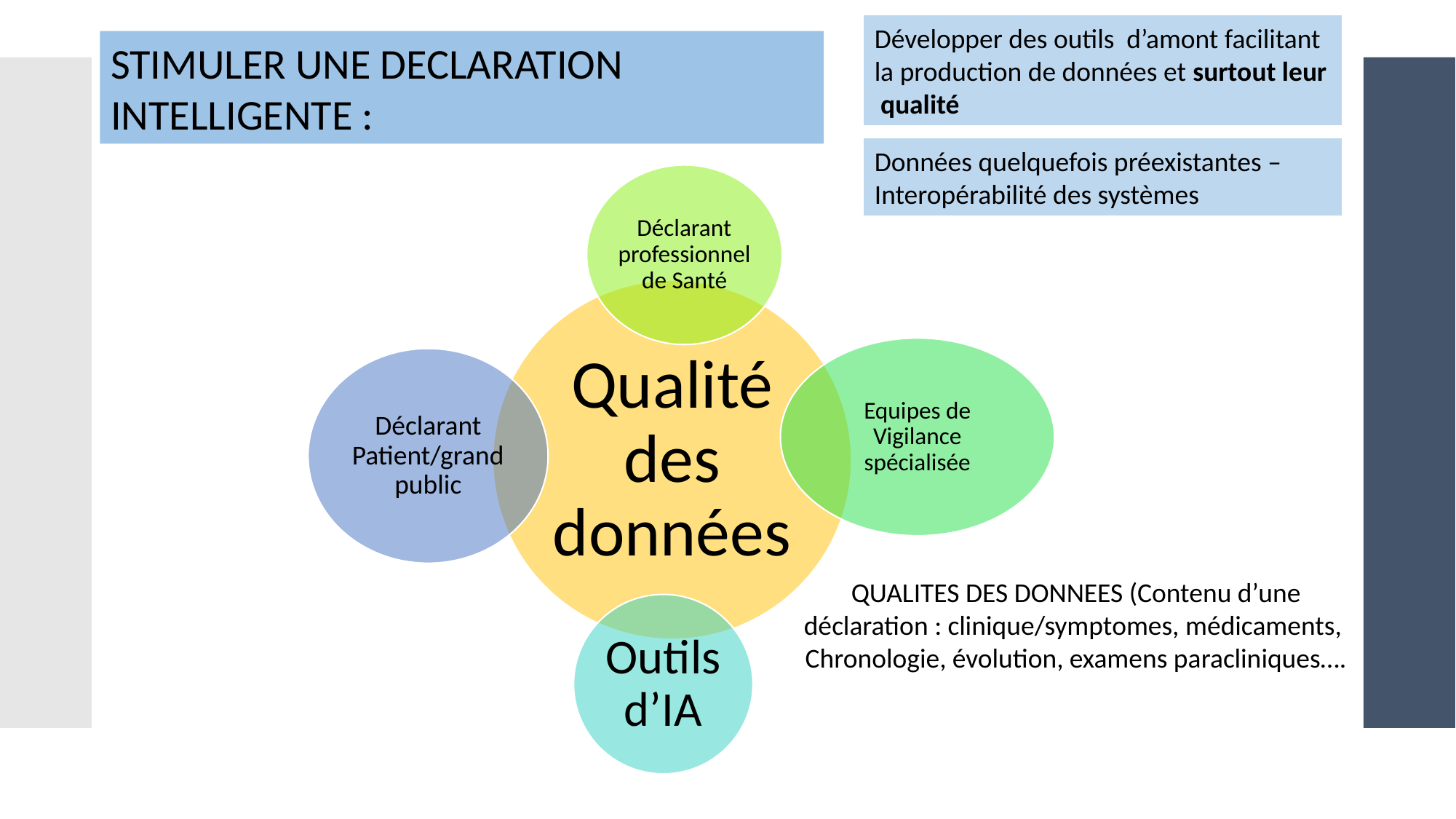

Développer des outils  d’amont facilitant la production de données et surtout leur  qualité
STIMULER UNE DECLARATION INTELLIGENTE :
Qualité des données
Déclarant professionnel de Santé
Equipes de Vigilance spécialisée
Outils d’IA
Déclarant Patient/grand public
Données quelquefois préexistantes –
Interopérabilité des systèmes
QUALITES DES DONNEES (Contenu d’une déclaration : clinique/symptomes, médicaments,
Chronologie, évolution, examens paracliniques….